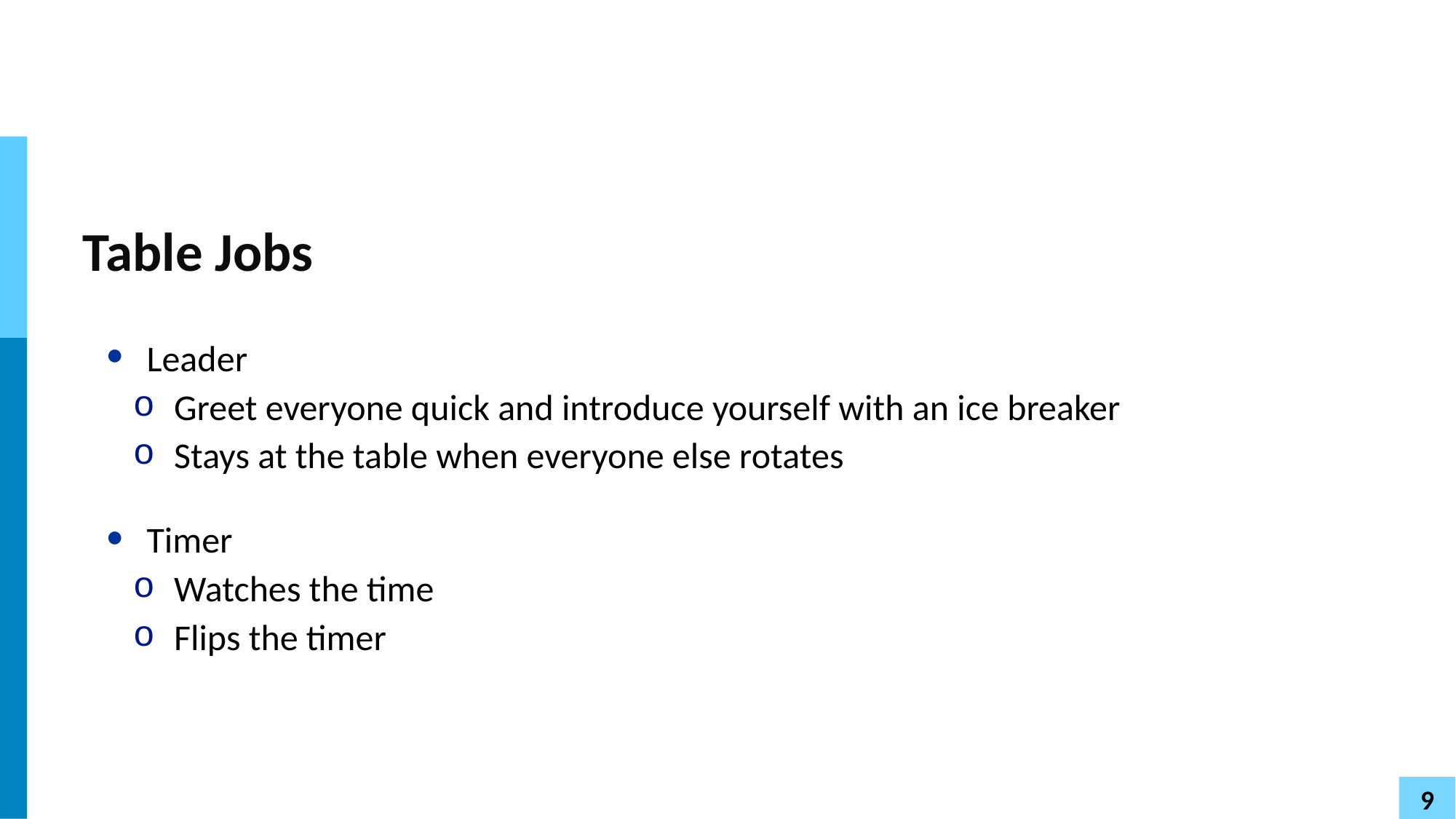

# Table Jobs
Leader
Greet everyone quick and introduce yourself with an ice breaker
Stays at the table when everyone else rotates
Timer
Watches the time
Flips the timer